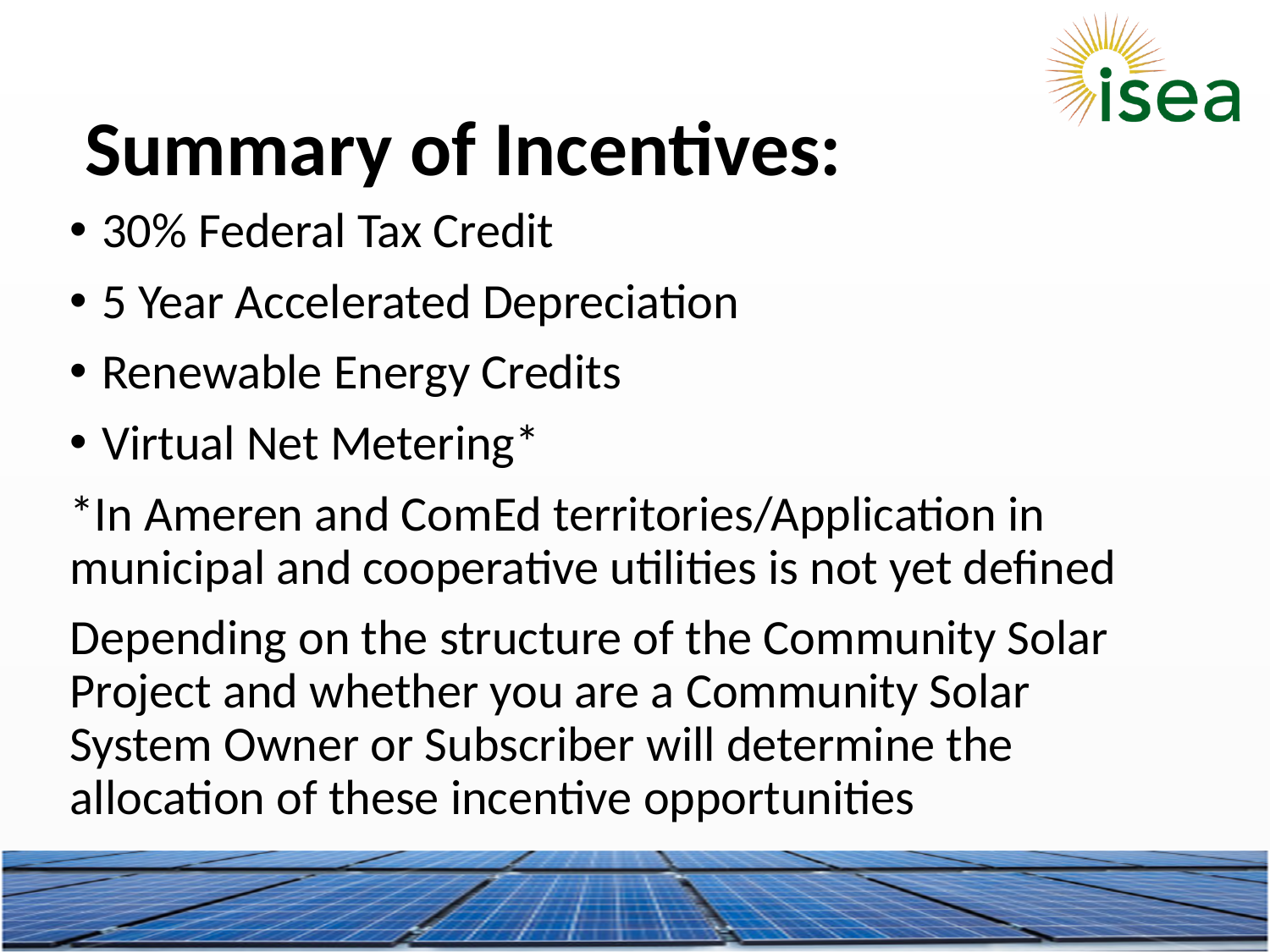

Summary of Incentives:
30% Federal Tax Credit
5 Year Accelerated Depreciation
Renewable Energy Credits
Virtual Net Metering*
*In Ameren and ComEd territories/Application in municipal and cooperative utilities is not yet defined
Depending on the structure of the Community Solar Project and whether you are a Community Solar System Owner or Subscriber will determine the allocation of these incentive opportunities